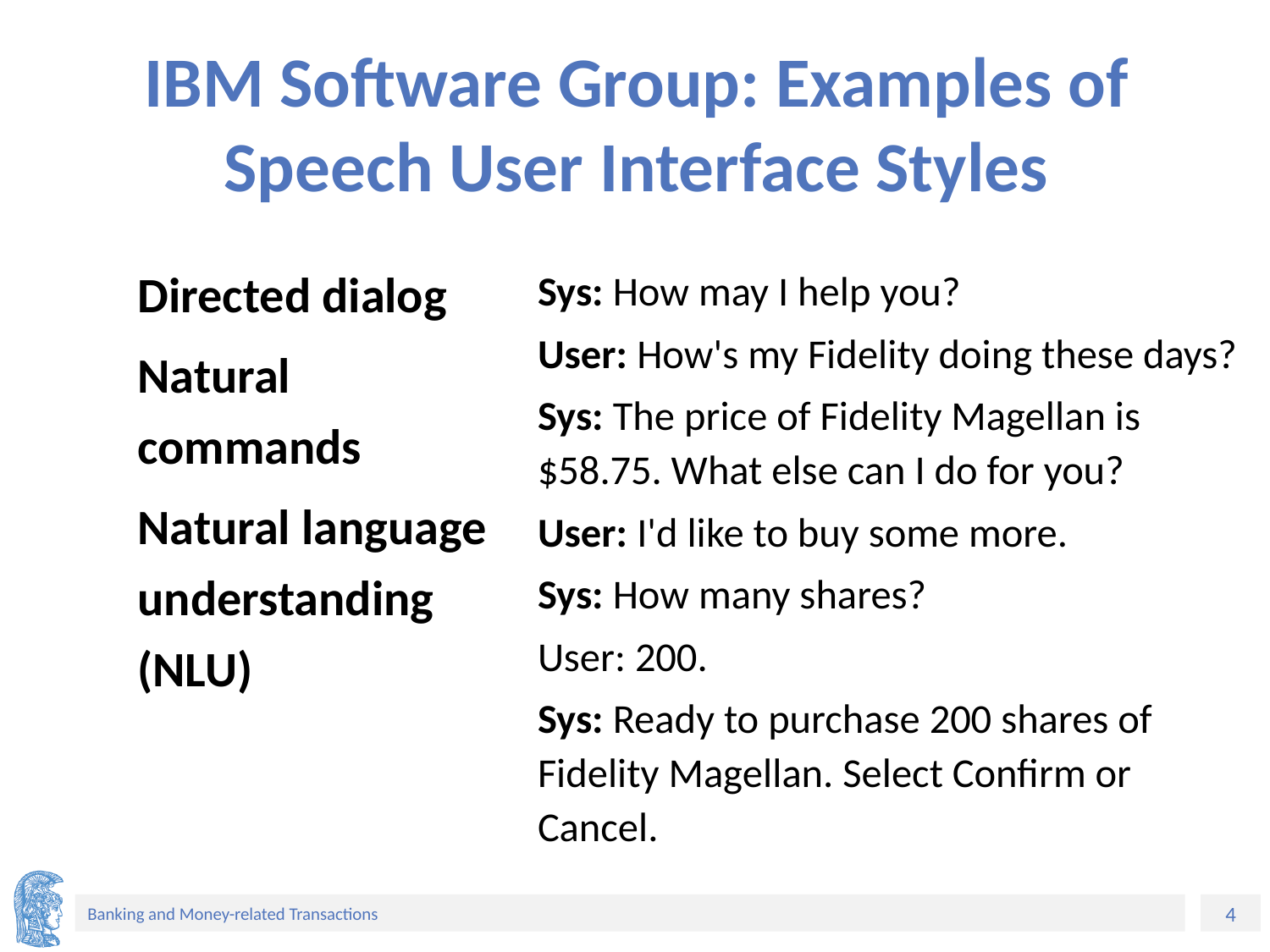

# IBM Software Group: Examples of Speech User Interface Styles

Directed dialog
Natural commands
Natural language understanding (NLU)

Sys: How may I help you?
User: How's my Fidelity doing these days?
Sys: The price of Fidelity Magellan is $58.75. What else can I do for you?
User: I'd like to buy some more.
Sys: How many shares?
User: 200.
Sys: Ready to purchase 200 shares of Fidelity Magellan. Select Confirm or Cancel.